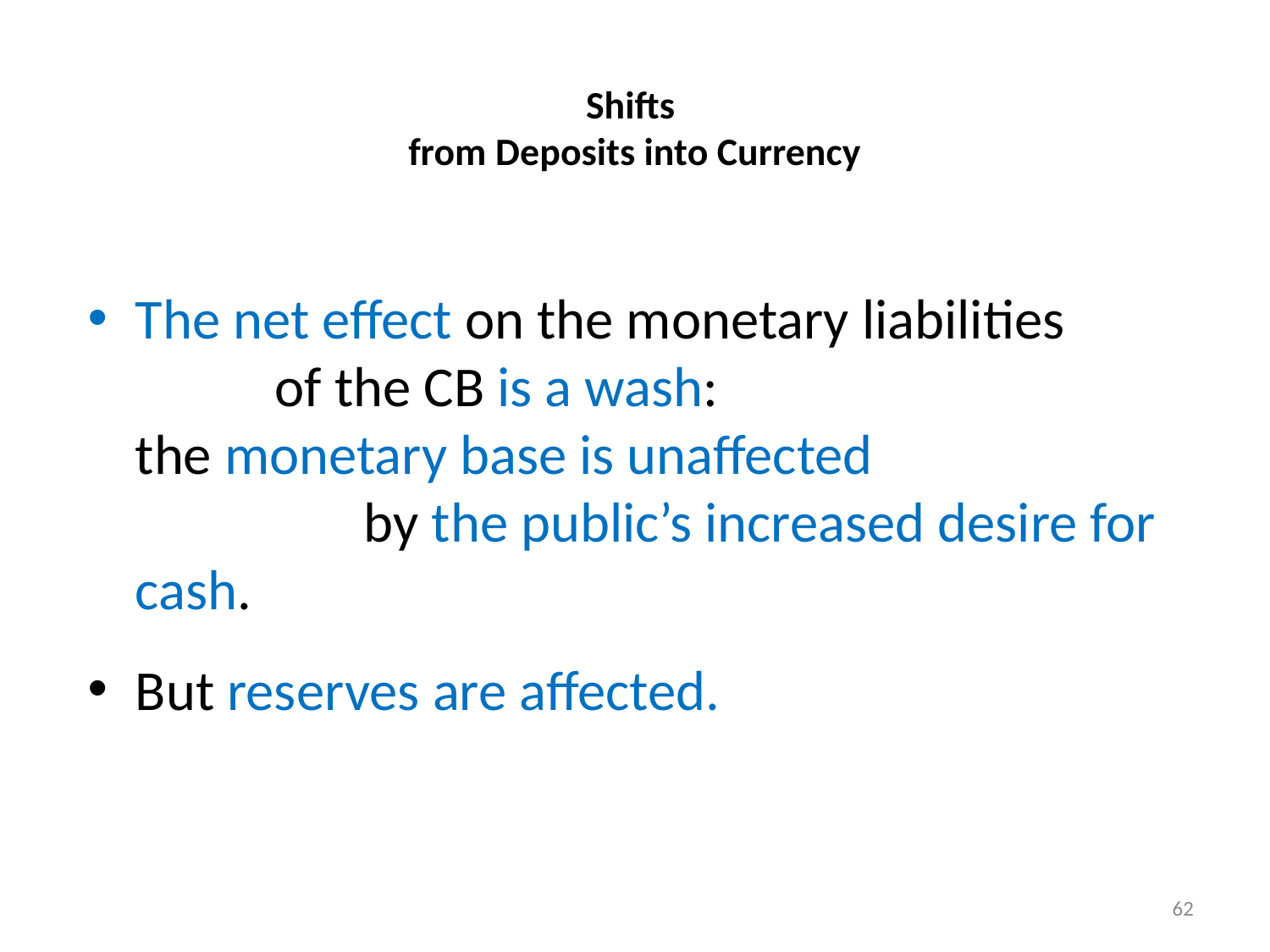

# Shifts from Deposits into Currency
The net effect on the monetary liabilities                      of the CB is a wash:
	the monetary base is unaffected                                            by the public’s increased desire for cash.
But reserves are affected.

62